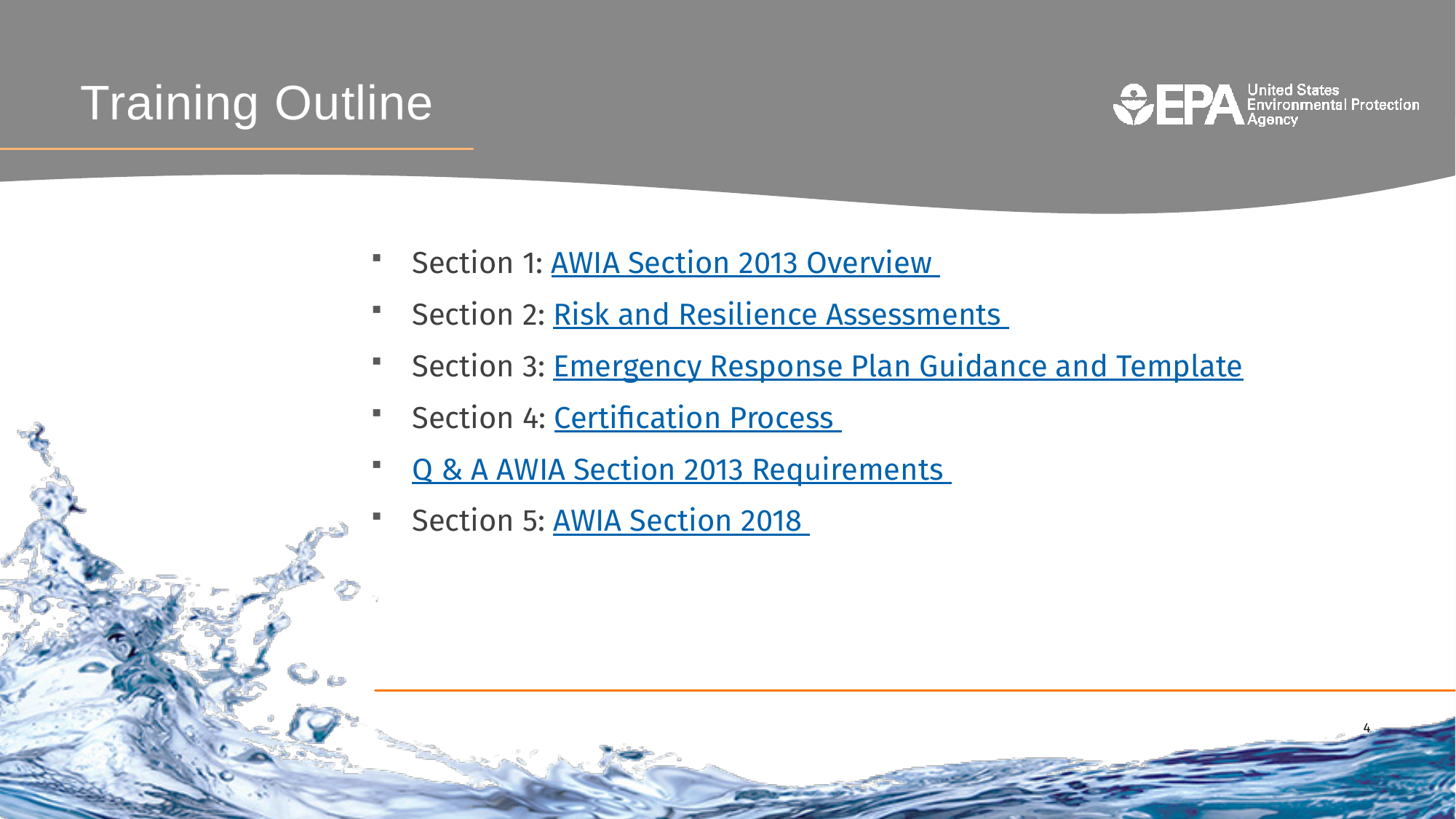

# Training Outline
Section 1: AWIA Section 2013 Overview
Section 2: Risk and Resilience Assessments
Section 3: Emergency Response Plan Guidance and Template
Section 4: Certification Process
Q & A AWIA Section 2013 Requirements
Section 5: AWIA Section 2018
4